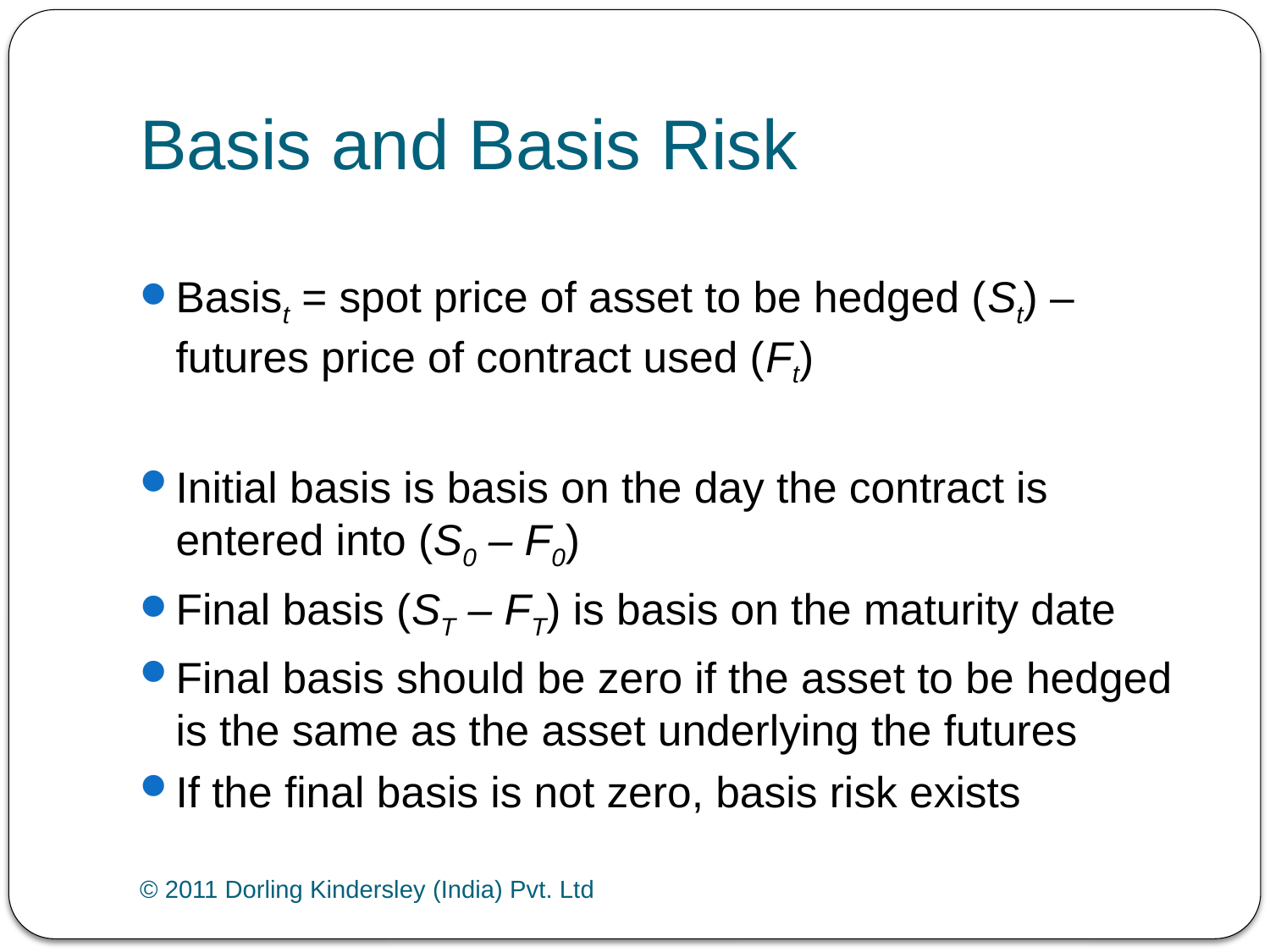

# Basis and Basis Risk

Basist = spot price of asset to be hedged (St) – futures price of contract used (Ft)

Initial basis is basis on the day the contract is entered into (S0 – F0)
Final basis (ST – FT) is basis on the maturity date
Final basis should be zero if the asset to be hedged is the same as the asset underlying the futures
If the final basis is not zero, basis risk exists
© 2011 Dorling Kindersley (India) Pvt. Ltd